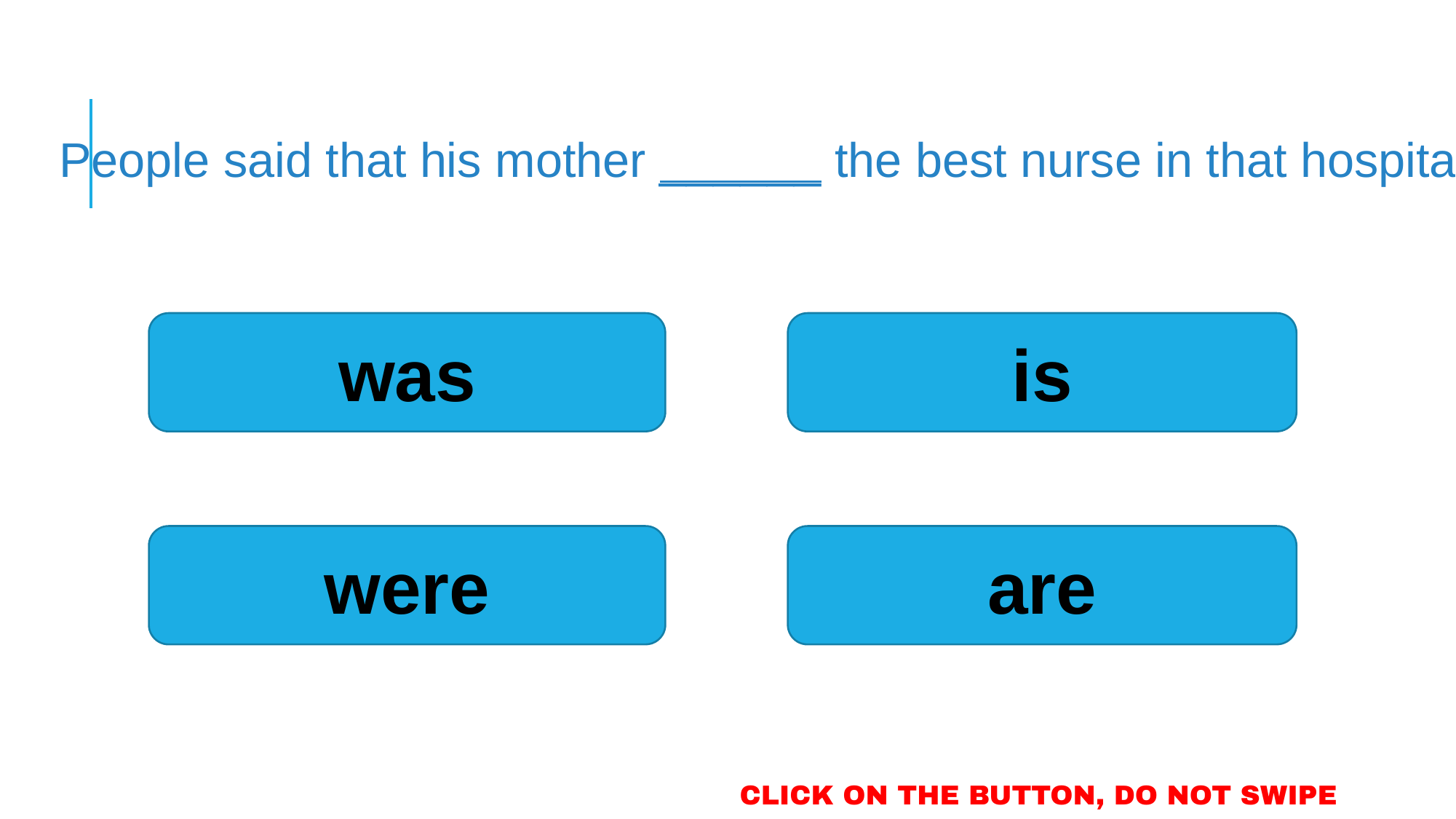

People said that his mother ______ the best nurse in that hospital.
is
was
are
were
CLICK ON THE BUTTON, DO NOT SWIPE